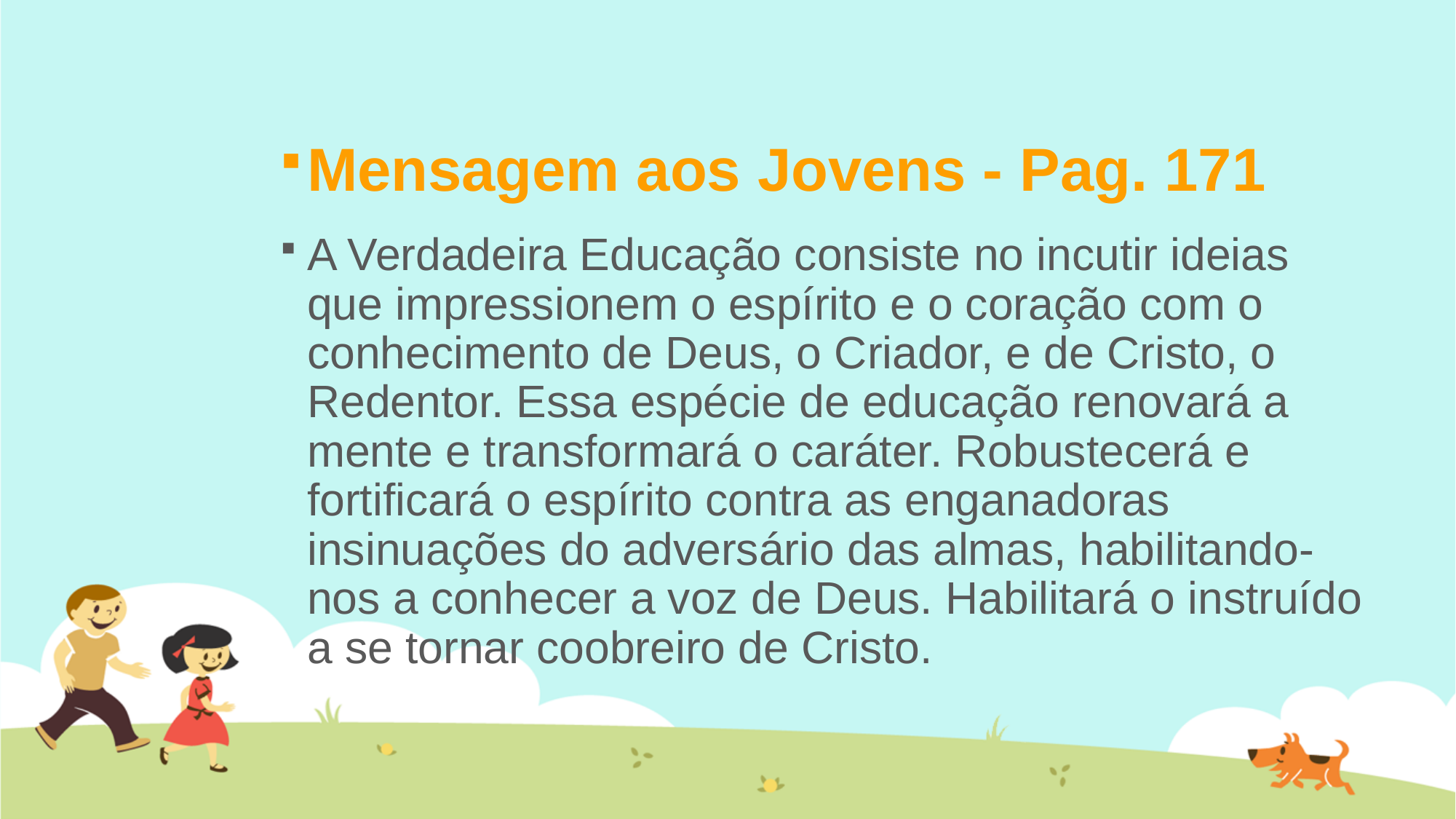

Mensagem aos Jovens - Pag. 171
A Verdadeira Educação consiste no incutir ideias que impressionem o espírito e o coração com o conhecimento de Deus, o Criador, e de Cristo, o Redentor. Essa espécie de educação renovará a mente e transformará o caráter. Robustecerá e fortificará o espírito contra as enganadoras insinuações do adversário das almas, habilitando-nos a conhecer a voz de Deus. Habilitará o instruído a se tornar coobreiro de Cristo.